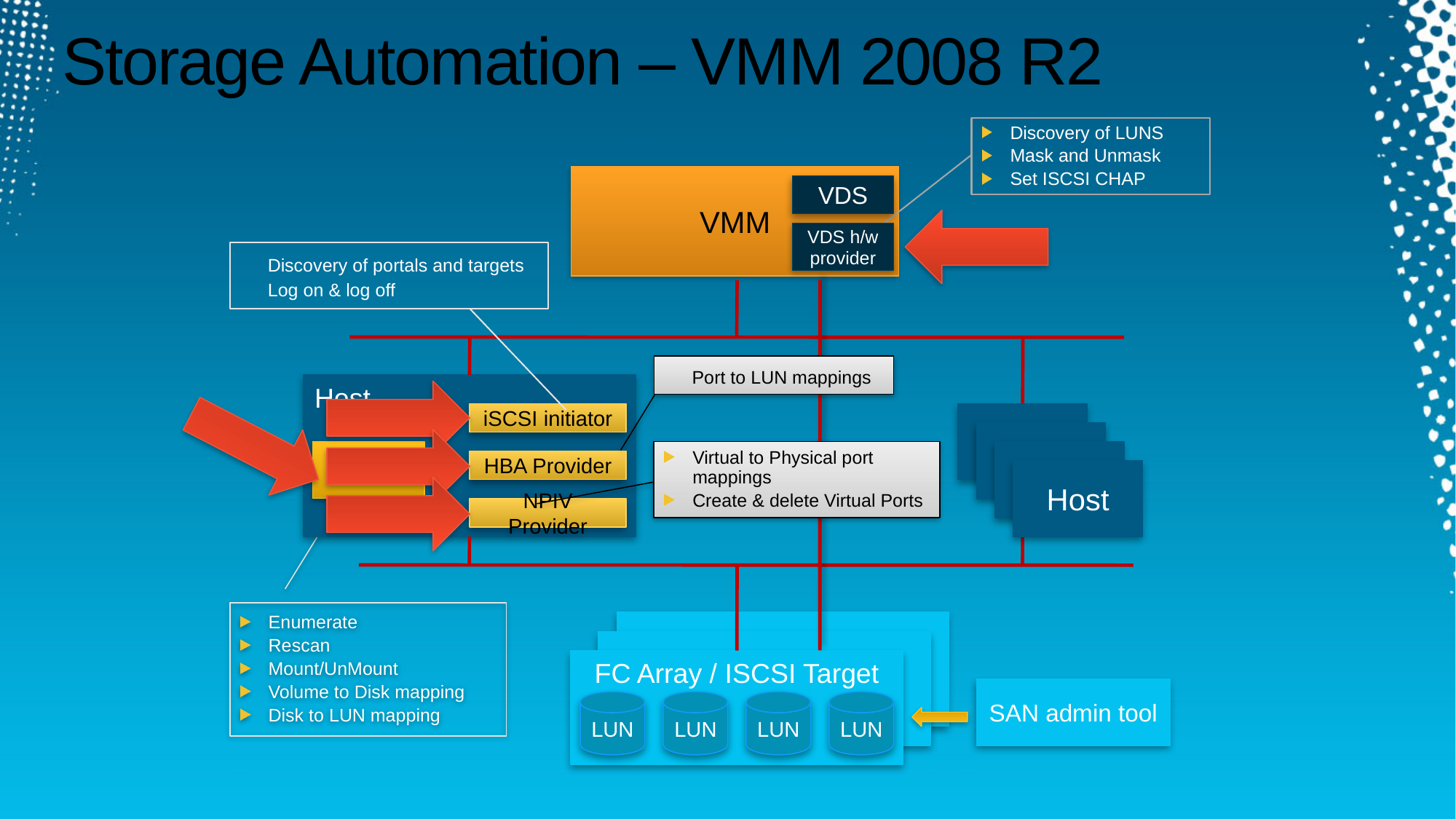

# Storage Automation – VMM 2008 R2
Discovery of LUNS
Mask and Unmask
Set ISCSI CHAP
VMM
VDS

VDS h/w provider
Discovery of portals and targets
Log on & log off
Port to LUN mappings
Host

iSCSI initiator
Host

Host

VDS
Virtual to Physical port mappings
Create & delete Virtual Ports
Host
HBA Provider
Host

NPIV Provider
Enumerate
Rescan
Mount/UnMount
Volume to Disk mapping
Disk to LUN mapping

FC Array / ISCSI Target
SAN admin tool
LUN
LUN
LUN
LUN